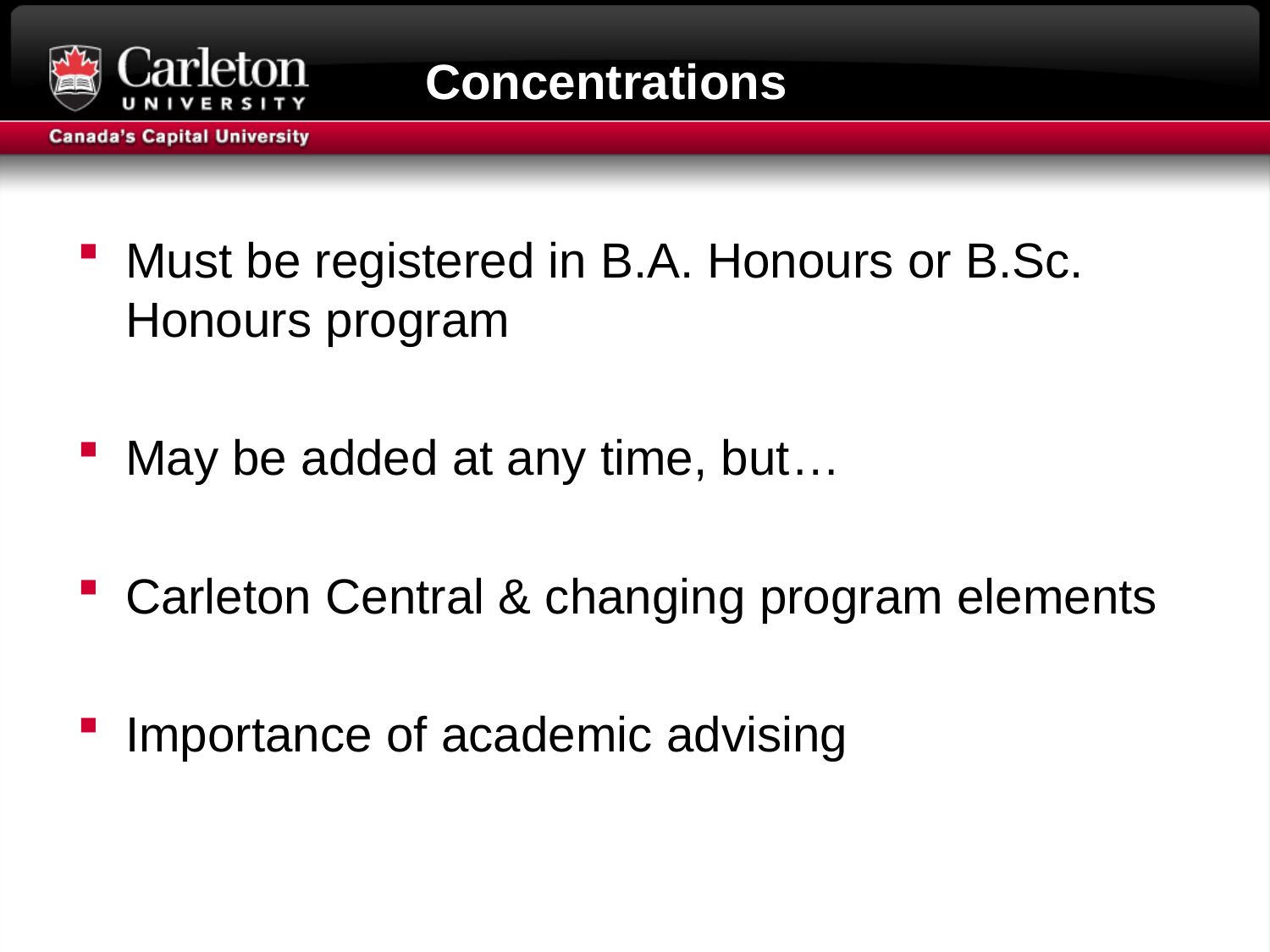

# Concentrations
Must be registered in B.A. Honours or B.Sc. Honours program

May be added at any time, but…

Carleton Central & changing program elements

Importance of academic advising